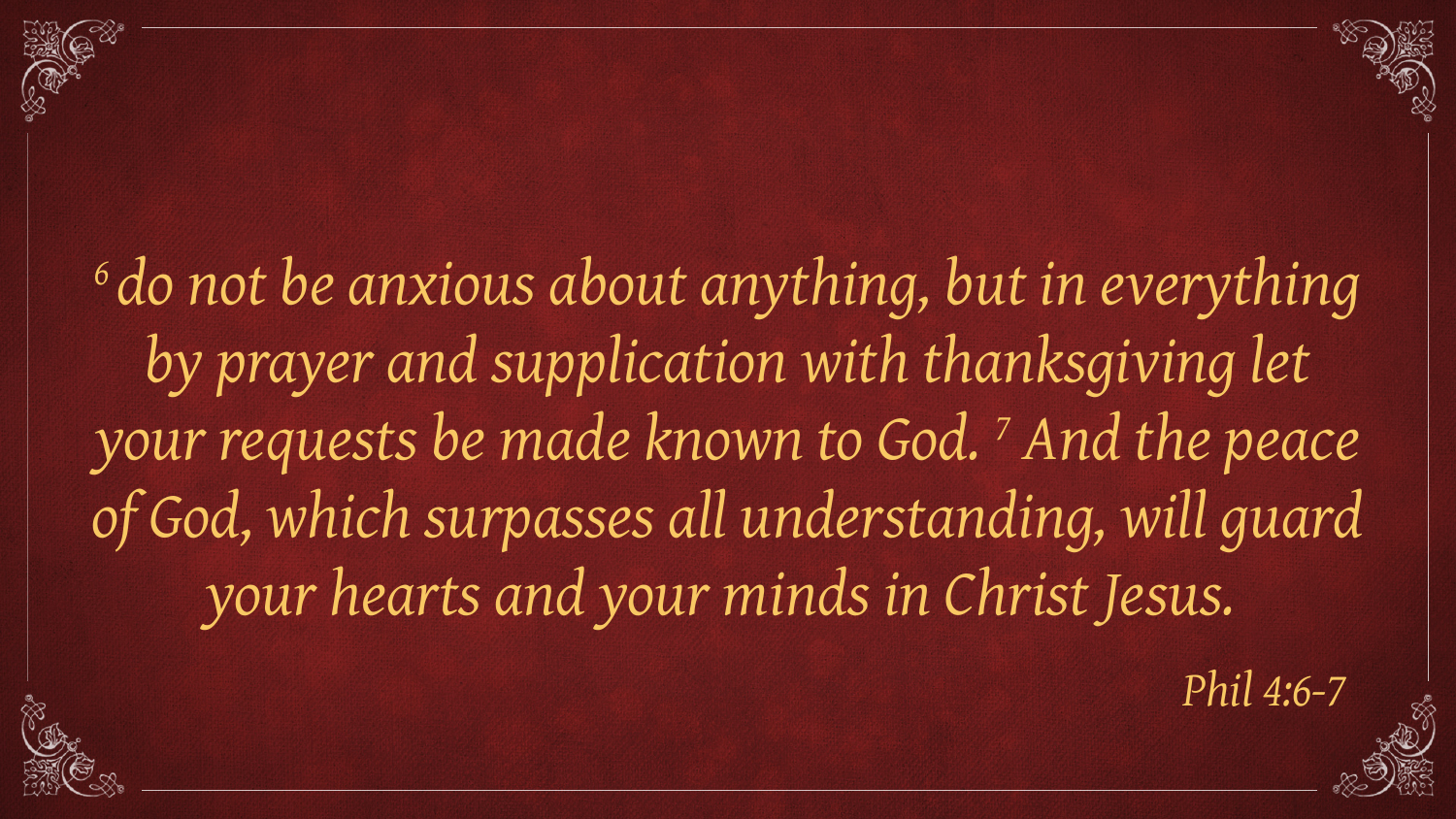

6 do not be anxious about anything, but in everything by prayer and supplication with thanksgiving let your requests be made known to God. 7 And the peace of God, which surpasses all understanding, will guard your hearts and your minds in Christ Jesus.
Phil 4:6-7